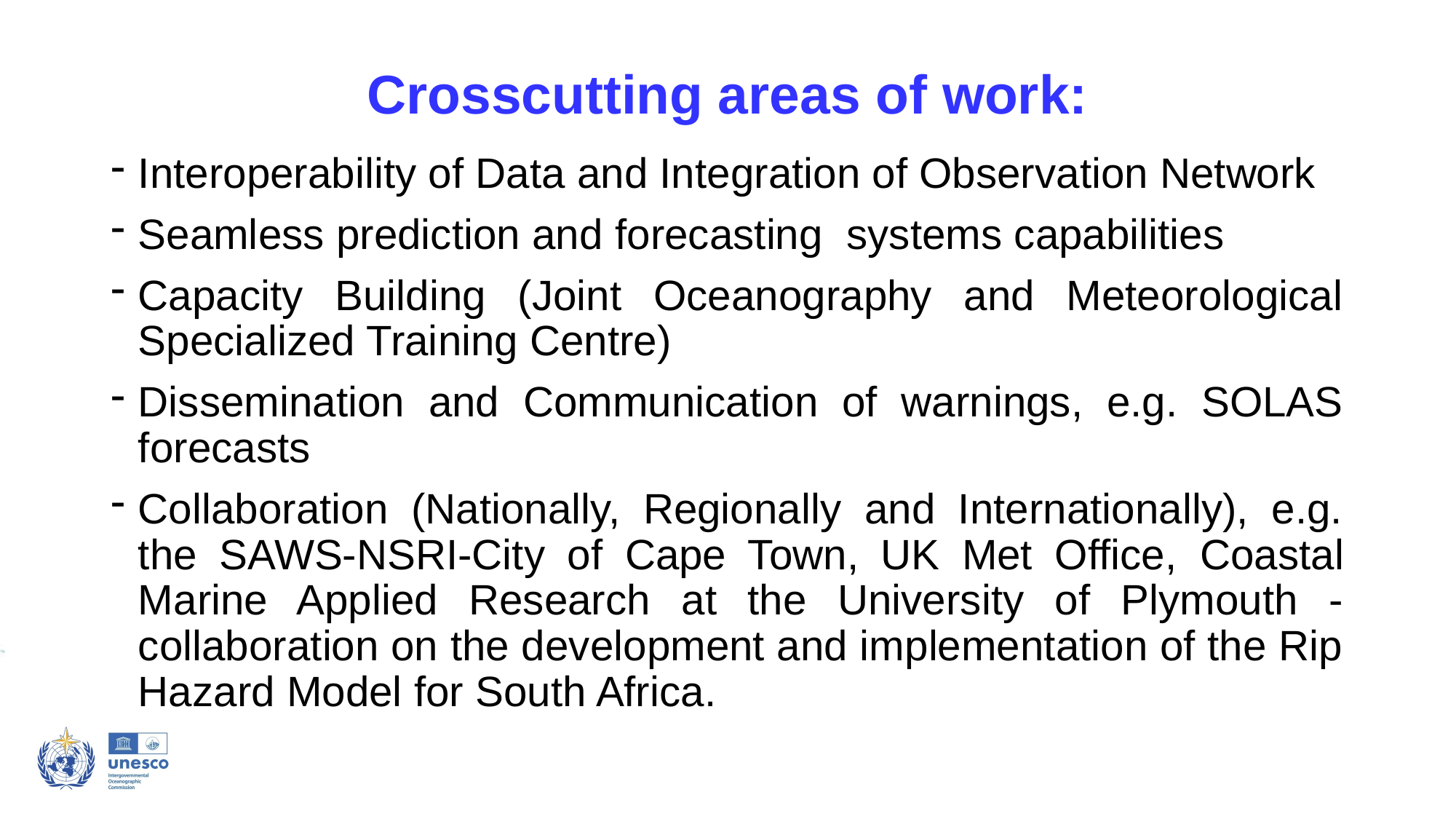

# Crosscutting areas of work:
Interoperability of Data and Integration of Observation Network
Seamless prediction and forecasting  systems capabilities
Capacity Building (Joint Oceanography and Meteorological Specialized Training Centre)
Dissemination and Communication of warnings, e.g. SOLAS forecasts
Collaboration (Nationally, Regionally and Internationally), e.g. the SAWS-NSRI-City of Cape Town, UK Met Office, Coastal Marine Applied Research at the University of Plymouth - collaboration on the development and implementation of the Rip Hazard Model for South Africa.